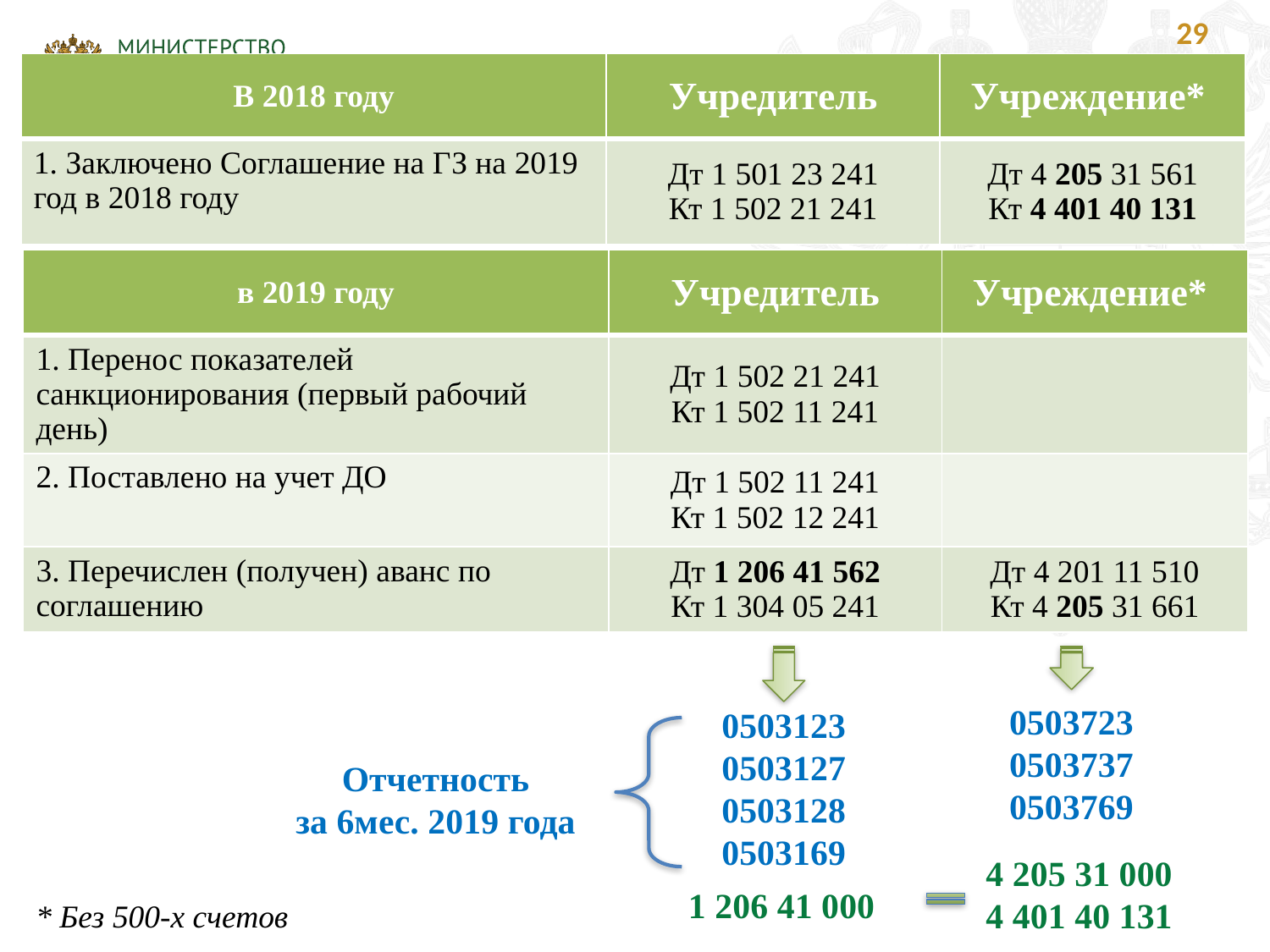

29
| В 2018 году | Учредитель | Учреждение\* |
| --- | --- | --- |
| 1. Заключено Соглашение на ГЗ на 2019 год в 2018 году | Дт 1 501 23 241 Кт 1 502 21 241 | Дт 4 205 31 561 Кт 4 401 40 131 |
| в 2019 году | Учредитель | Учреждение\* |
| --- | --- | --- |
| 1. Перенос показателей санкционирования (первый рабочий день) | Дт 1 502 21 241 Кт 1 502 11 241 |  |
| 2. Поставлено на учет ДО | Дт 1 502 11 241 Кт 1 502 12 241 |  |
| 3. Перечислен (получен) аванс по соглашению | Дт 1 206 41 562 Кт 1 304 05 241 | Дт 4 201 11 510 Кт 4 205 31 661 |

0503723
0503737
0503769
0503123
0503127
0503128
0503169

Отчетность
за 6мес. 2019 года
4 205 31 000
4 401 40 131
1 206 41 000

* Без 500-х счетов